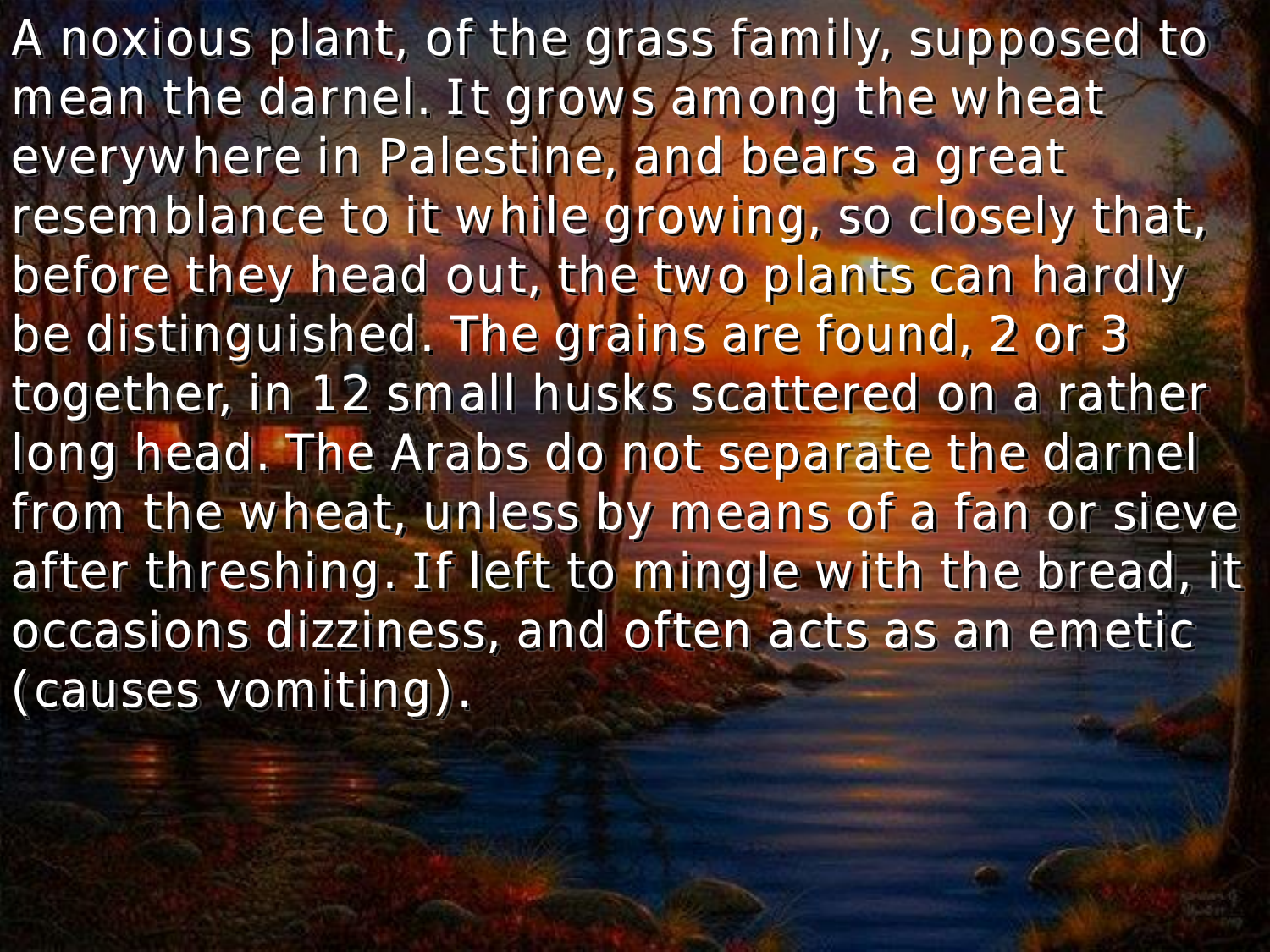

A noxious plant, of the grass family, supposed to mean the darnel. It grows among the wheat everywhere in Palestine, and bears a great resemblance to it while growing, so closely that, before they head out, the two plants can hardly be distinguished. The grains are found, 2 or 3 together, in 12 small husks scattered on a rather long head. The Arabs do not separate the darnel from the wheat, unless by means of a fan or sieve after threshing. If left to mingle with the bread, it occasions dizziness, and often acts as an emetic (causes vomiting).